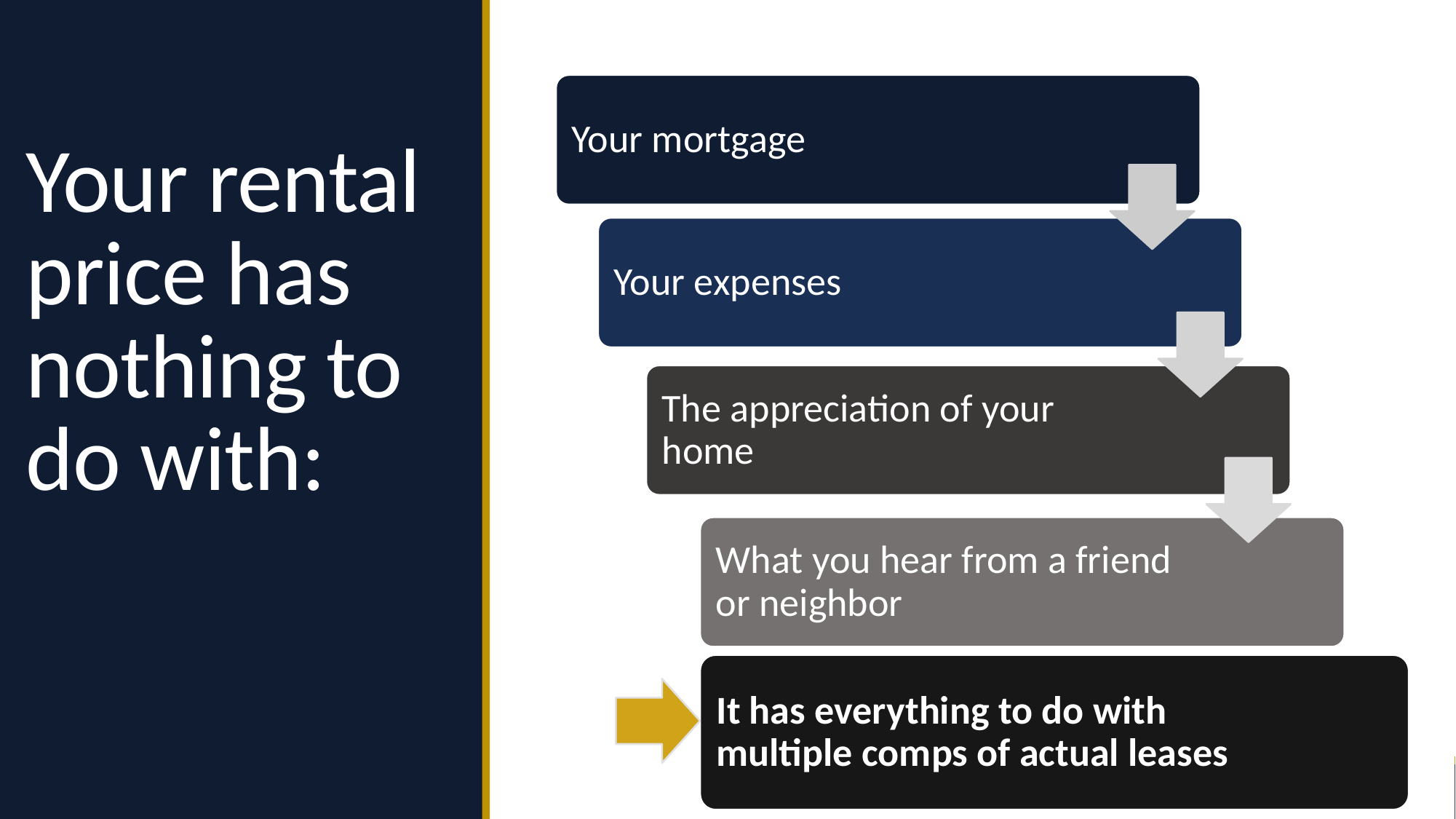

Your mortgage

Your expenses

The appreciation of your home

What you hear from a friend or neighbor
It has everything to do with multiple comps of actual leases

# Your rental price has nothing to do with: